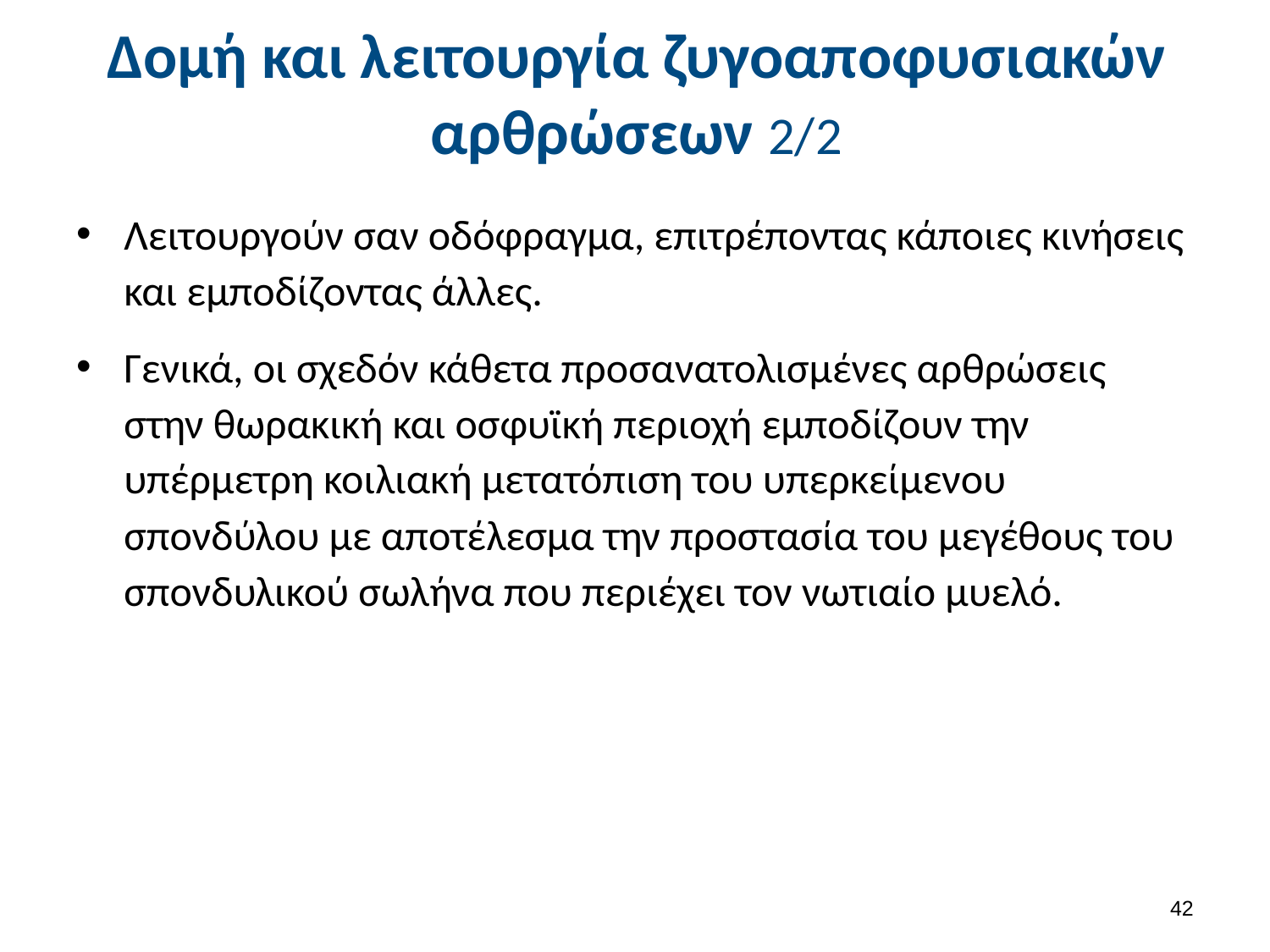

# Δομή και λειτουργία ζυγοαποφυσιακών αρθρώσεων 2/2
Λειτουργούν σαν οδόφραγμα, επιτρέποντας κάποιες κινήσεις και εμποδίζοντας άλλες.
Γενικά, οι σχεδόν κάθετα προσανατολισμένες αρθρώσεις στην θωρακική και οσφυϊκή περιοχή εμποδίζουν την υπέρμετρη κοιλιακή μετατόπιση του υπερκείμενου σπονδύλου με αποτέλεσμα την προστασία του μεγέθους του σπονδυλικού σωλήνα που περιέχει τον νωτιαίο μυελό.
42